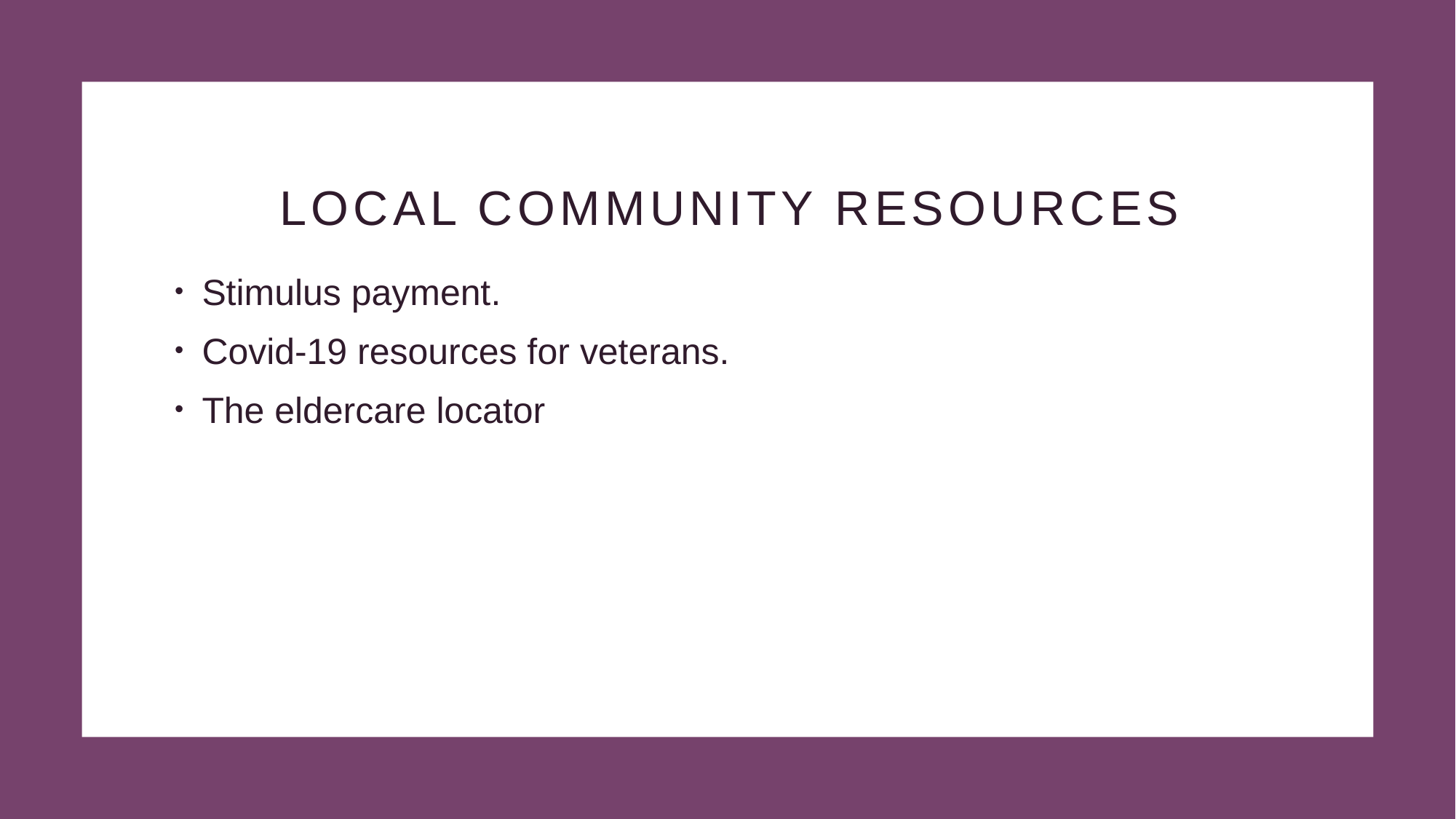

# Local community resources
Stimulus payment.
Covid-19 resources for veterans.
The eldercare locator